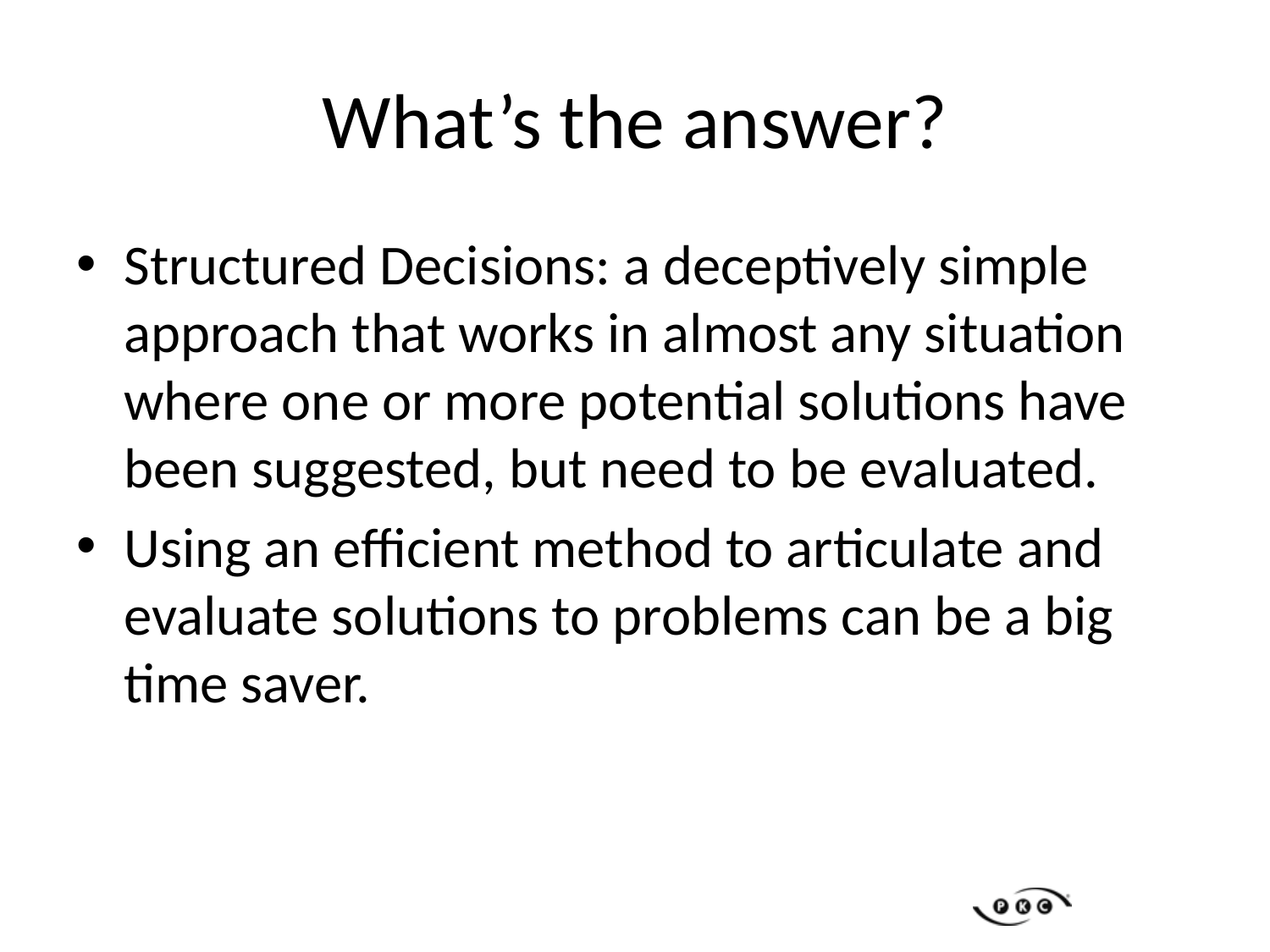

# What’s the answer?
Structured Decisions: a deceptively simple approach that works in almost any situation where one or more potential solutions have been suggested, but need to be evaluated.
Using an efficient method to articulate and evaluate solutions to problems can be a big time saver.